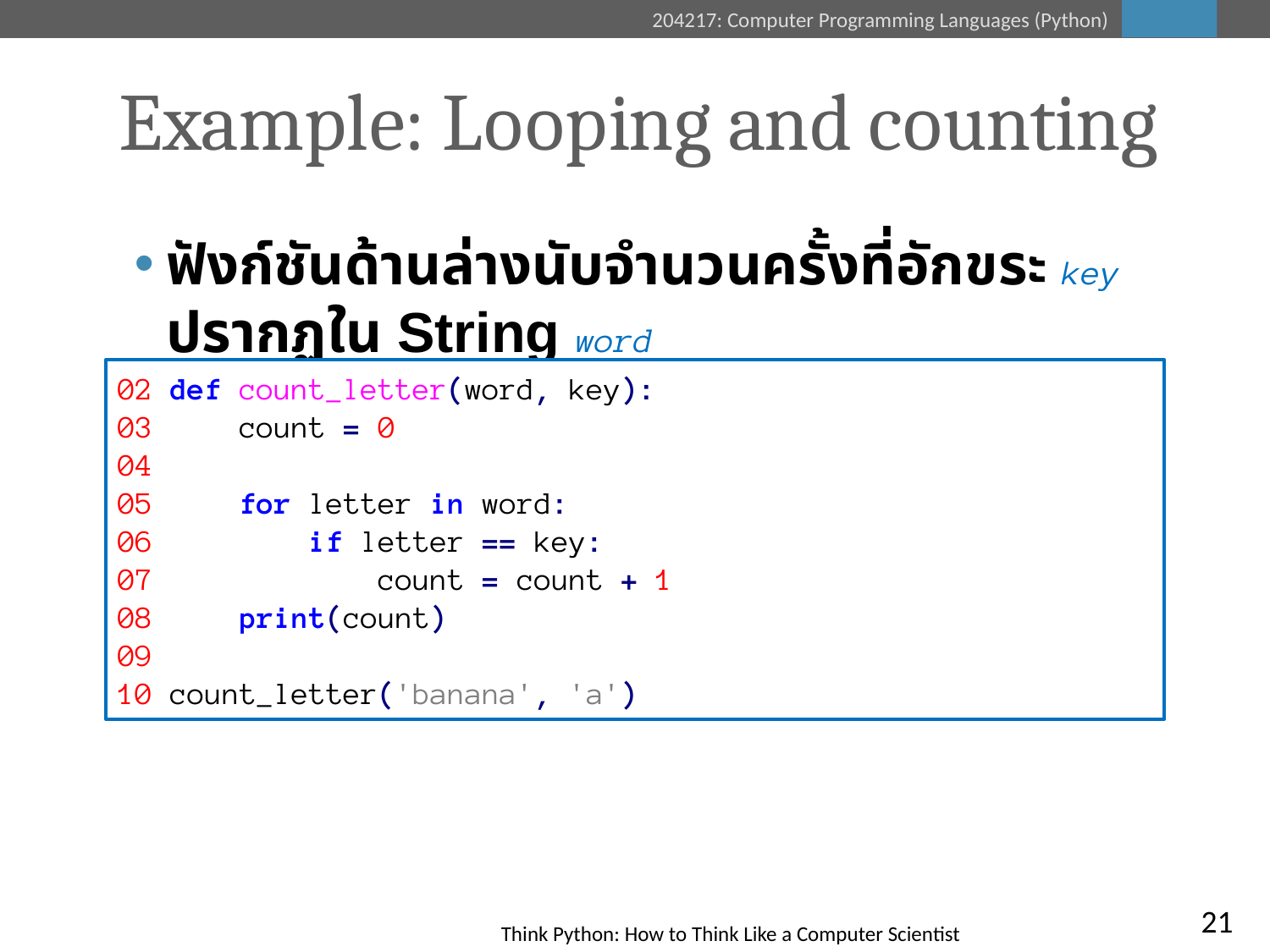

# Example: Looping and counting
ฟังก์ชันด้านล่างนับจำนวนครั้งที่อักขระ key ปรากฏใน String word
02 def count_letter(word, key):
03     count = 0
04
05     for letter in word:
06         if letter == key:
07             count = count + 1
08     print(count)
09
10 count_letter('banana', 'a')
21
Think Python: How to Think Like a Computer Scientist